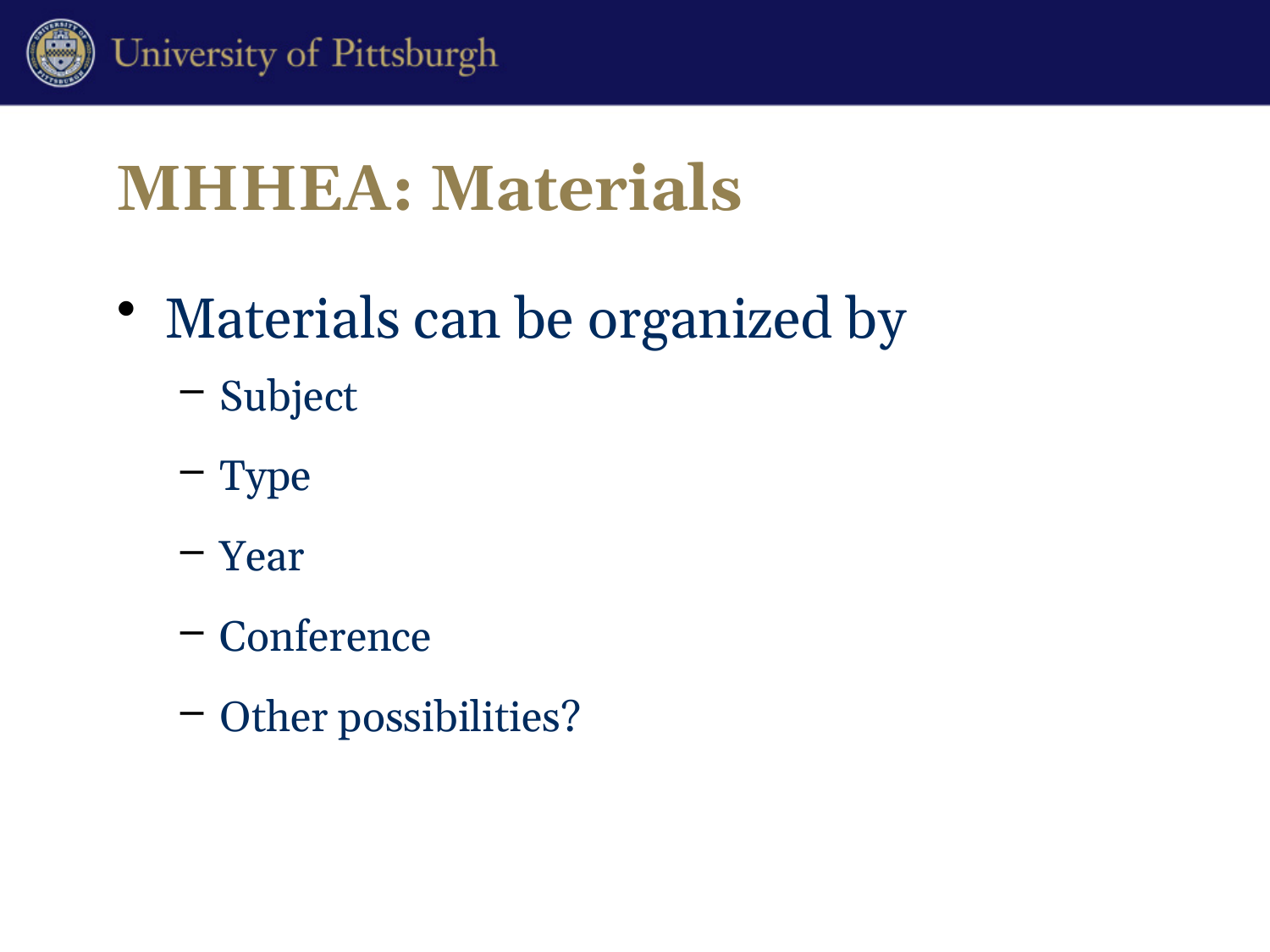

# MHHEA: Materials
Materials can be organized by
Subject
Type
Year
Conference
Other possibilities?